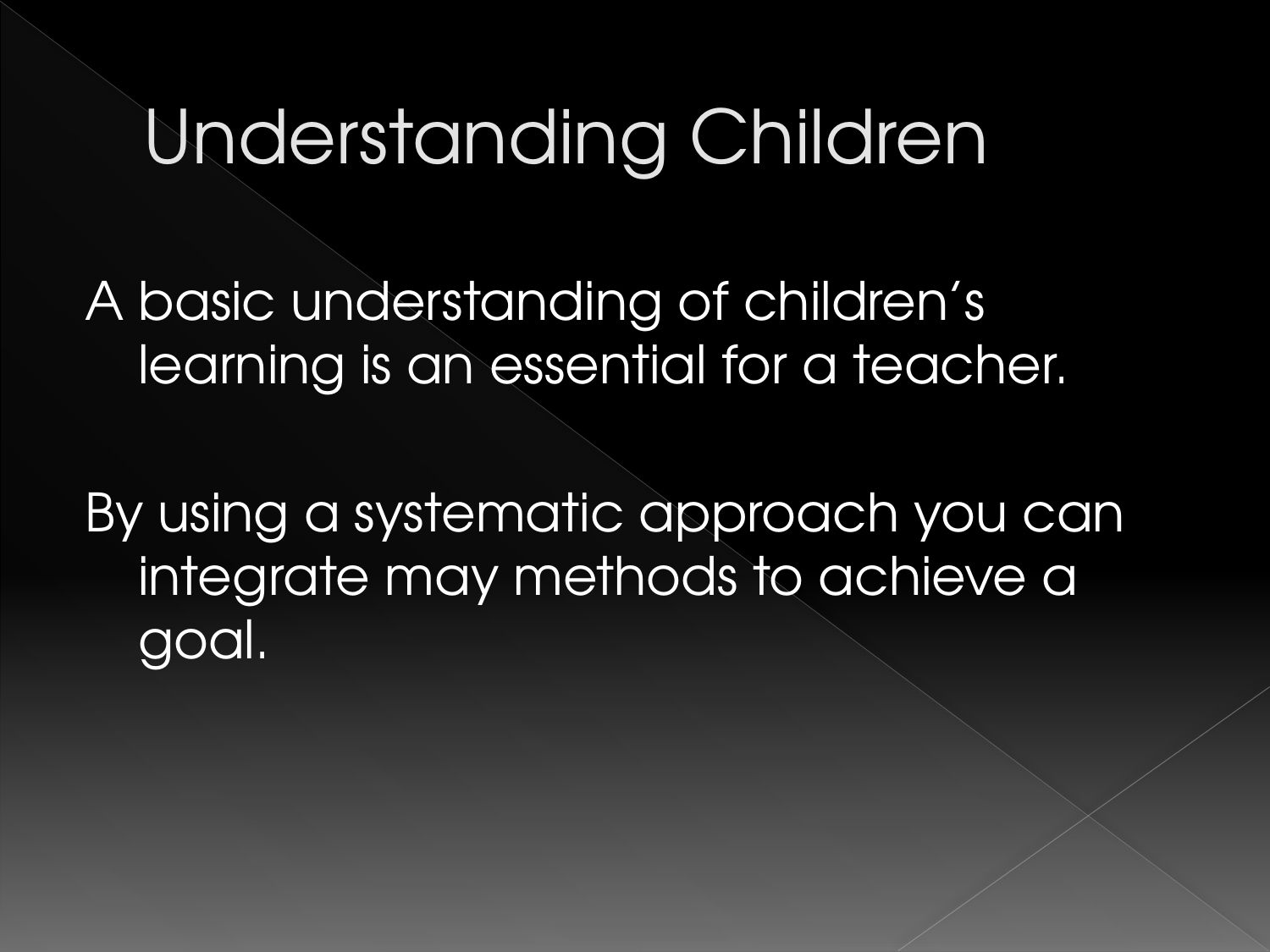

# Understanding Children
A basic understanding of children’s learning is an essential for a teacher.

By using a systematic approach you can integrate may methods to achieve a goal.